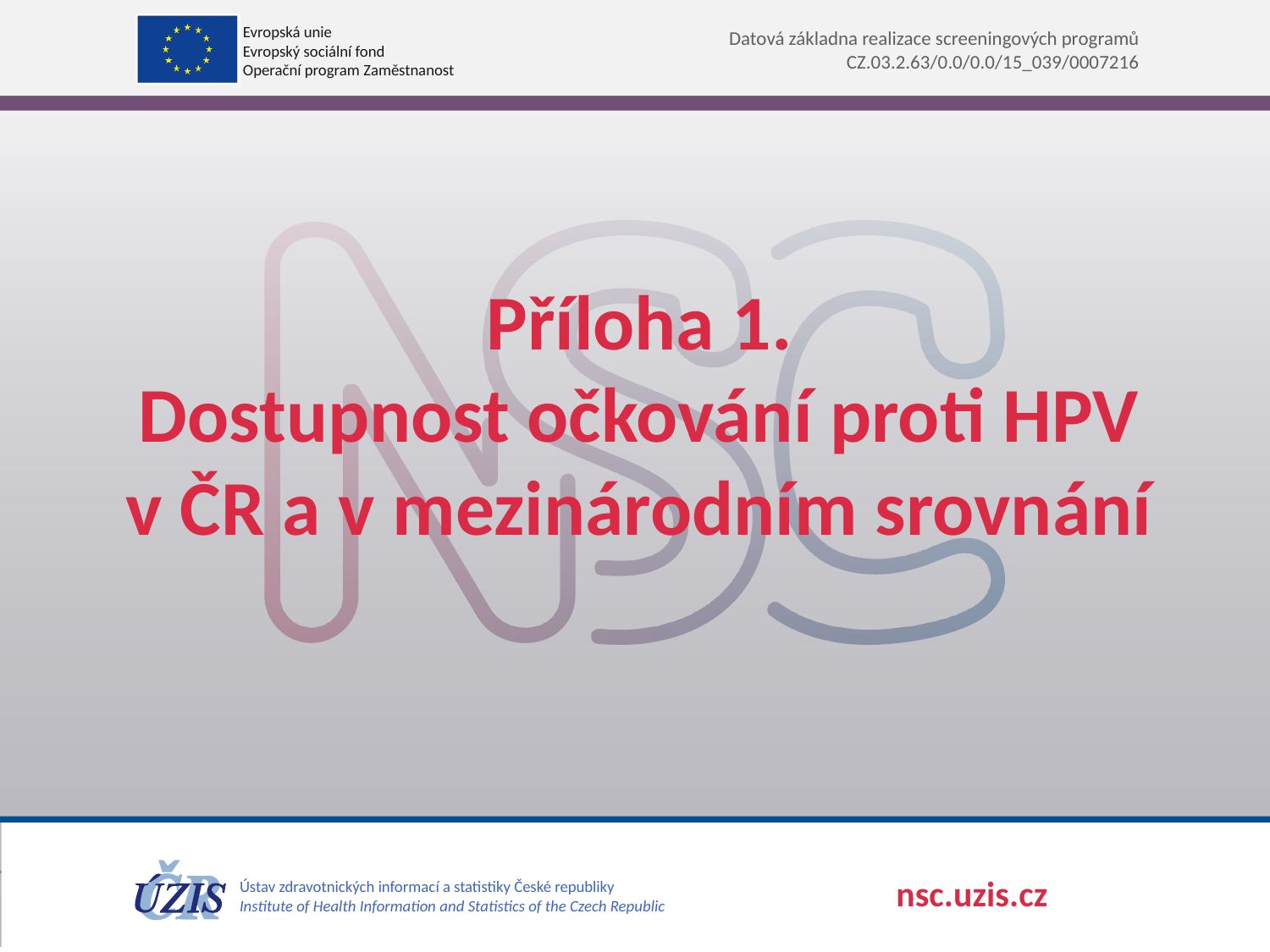

# Příloha 1. Dostupnost očkování proti HPV v ČR a v mezinárodním srovnání